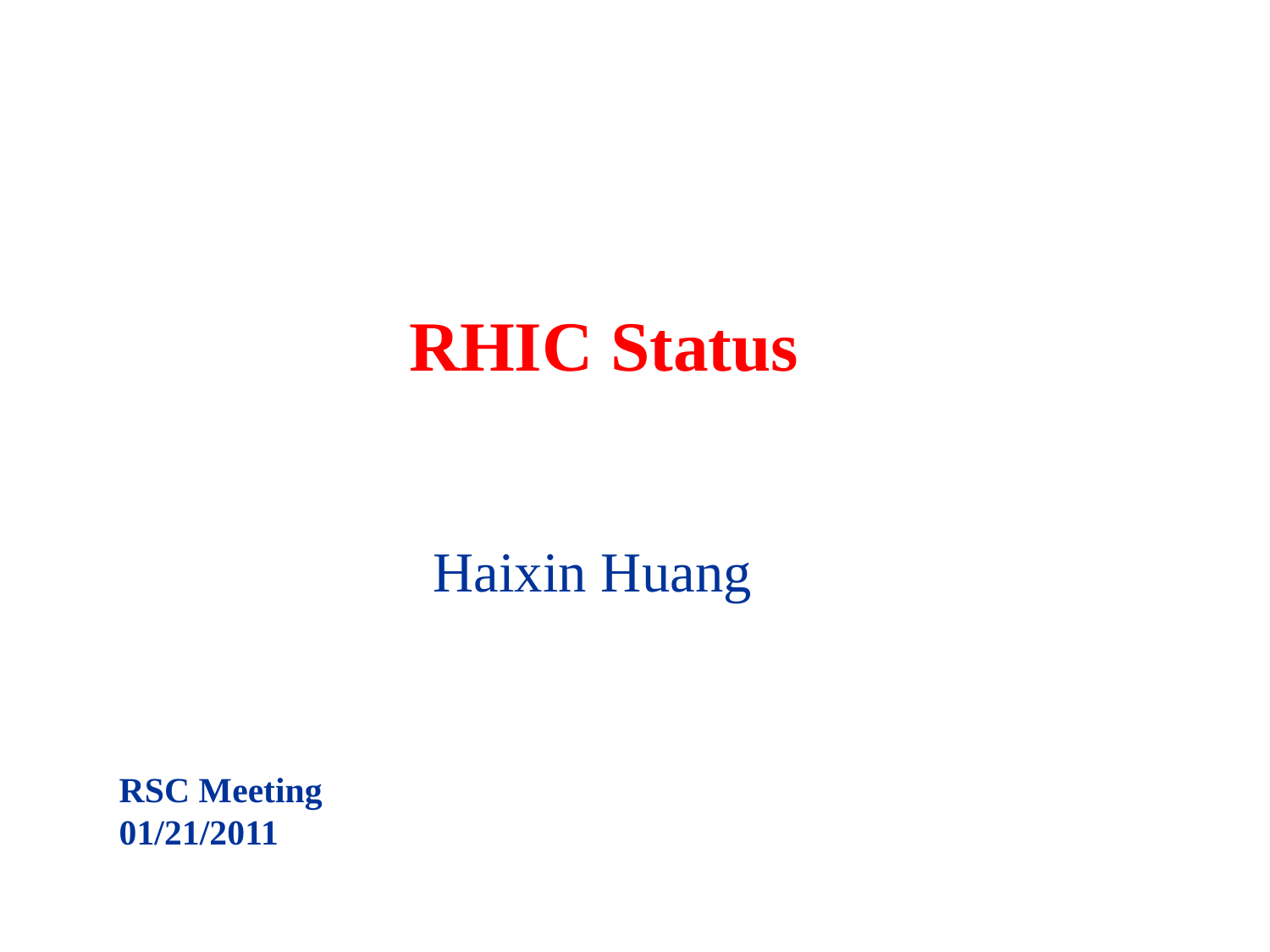

# RHIC Status
Haixin Huang
RSC Meeting
01/21/2011